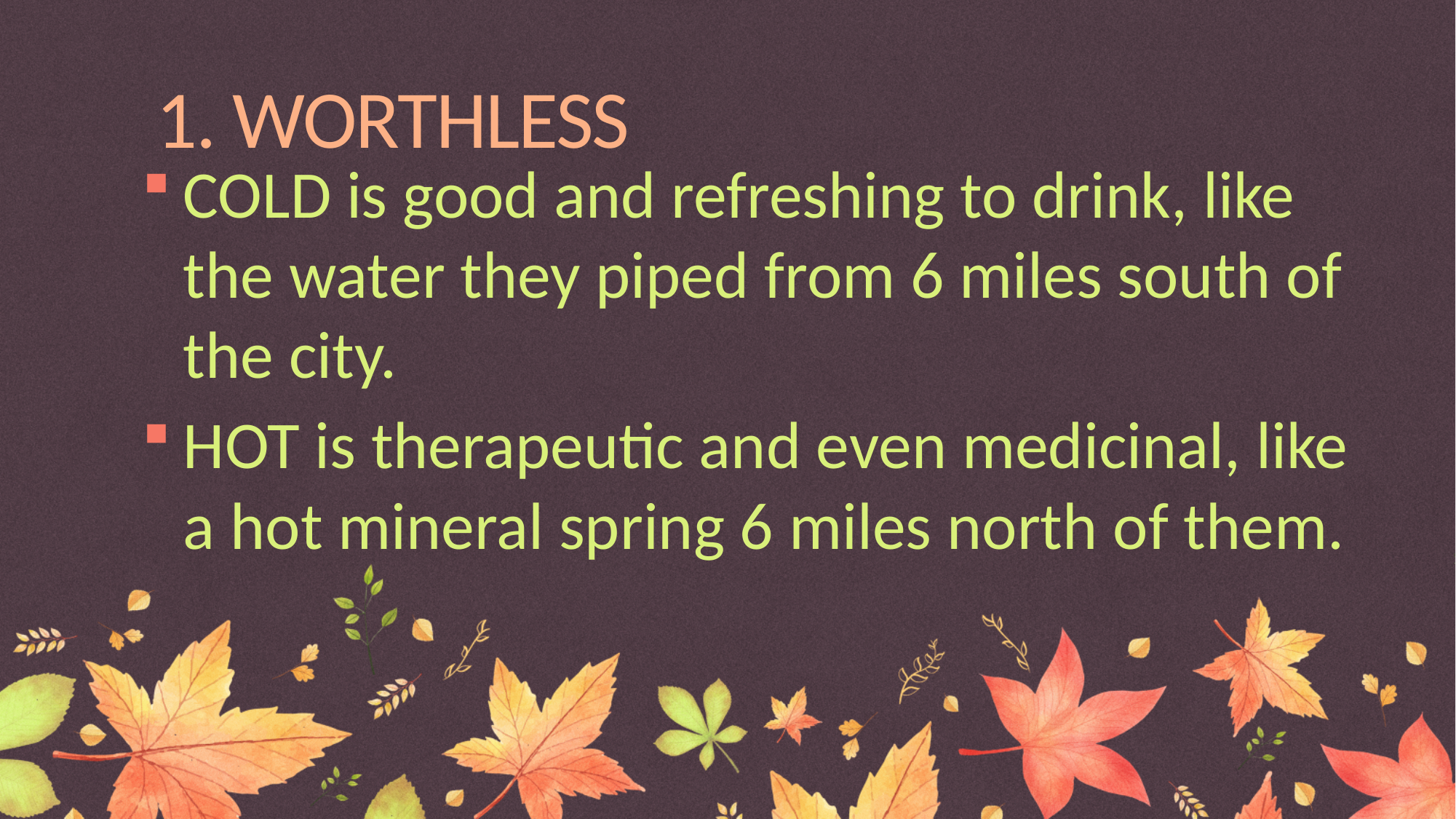

# 1. WORTHLESS
COLD is good and refreshing to drink, like the water they piped from 6 miles south of the city.
HOT is therapeutic and even medicinal, like a hot mineral spring 6 miles north of them.